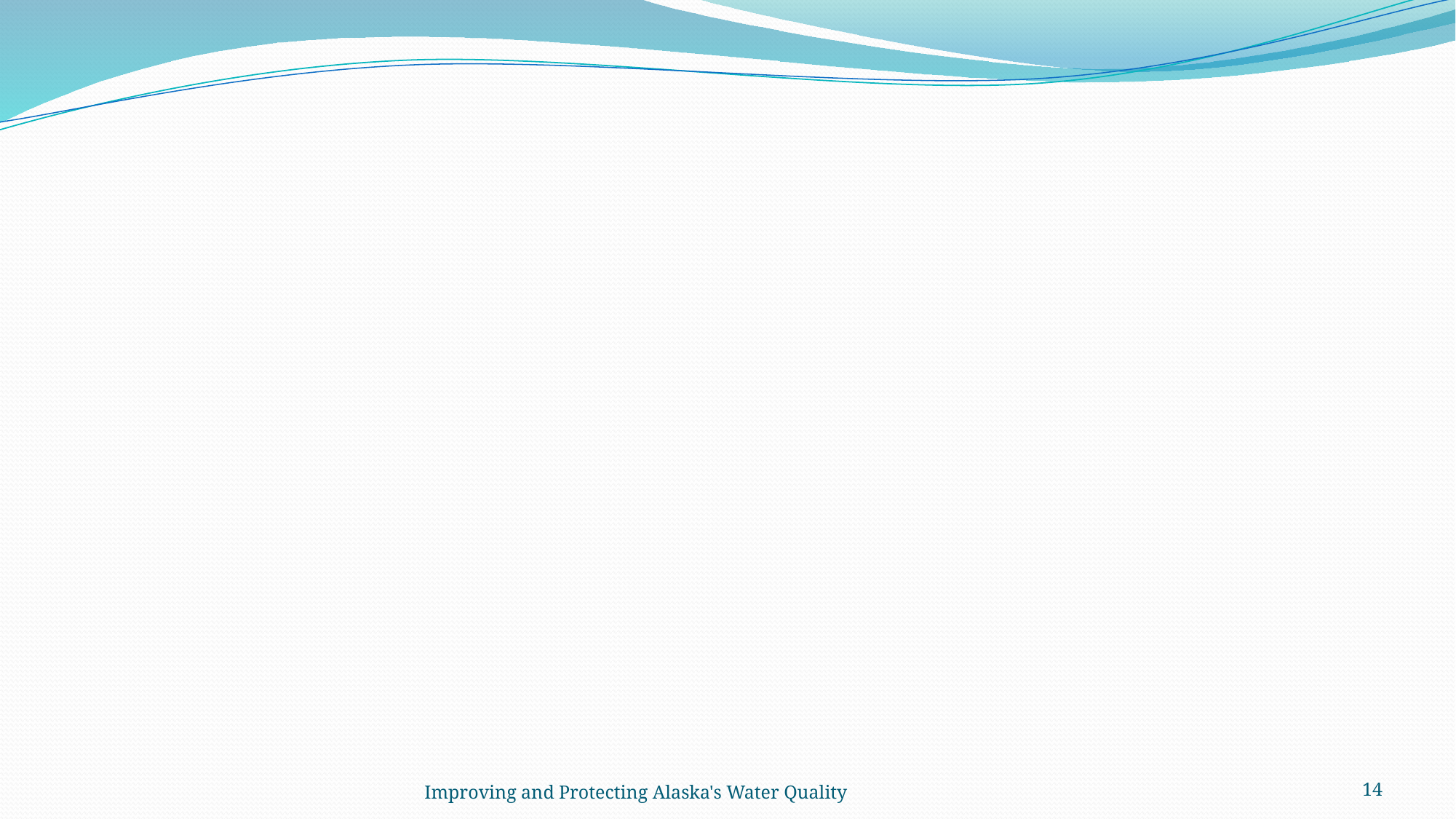

#

Improving and Protecting Alaska's Water Quality
14